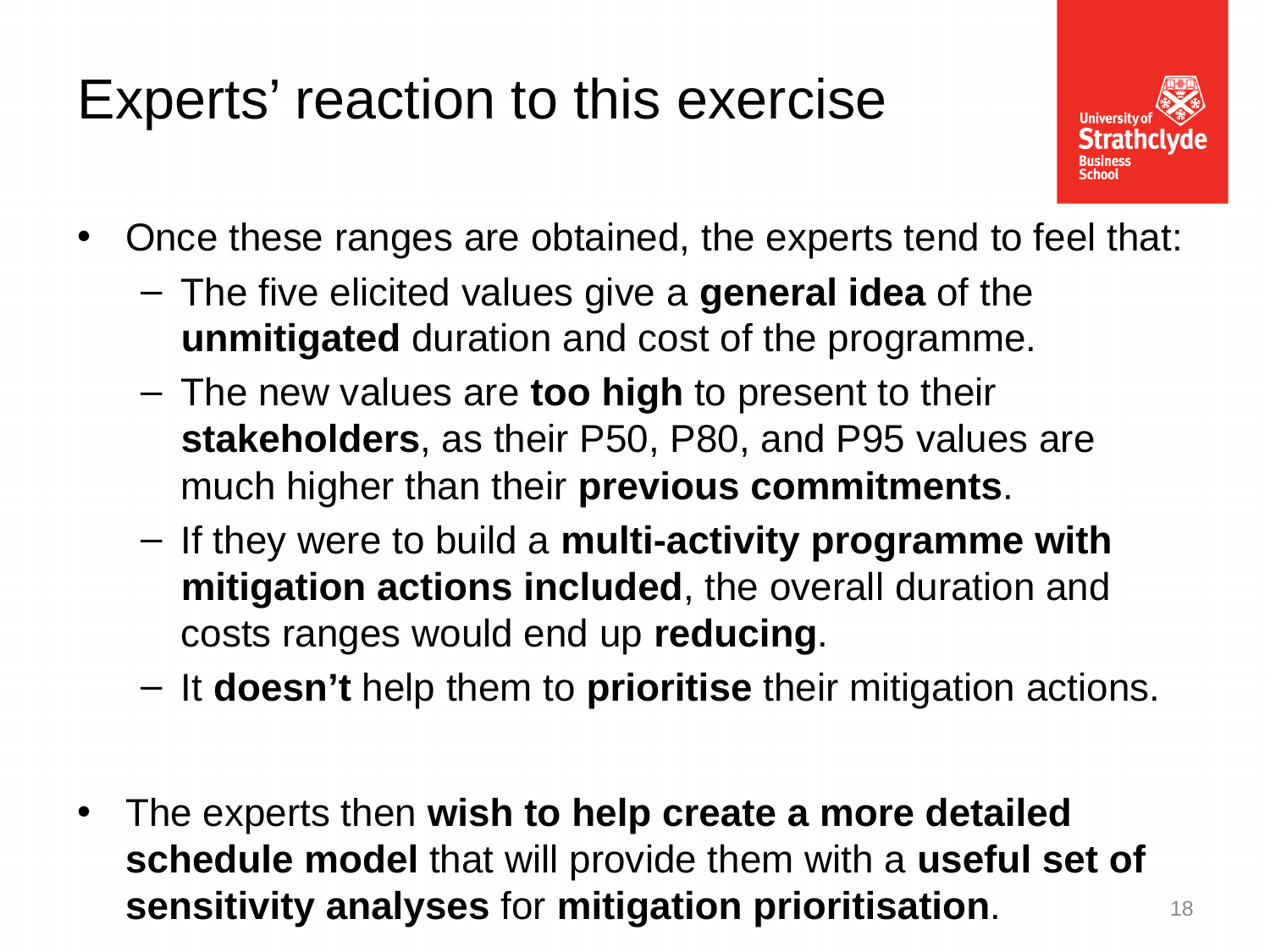

Experts’ reaction to this exercise
Once these ranges are obtained, the experts tend to feel that:
The five elicited values give a general idea of the unmitigated duration and cost of the programme.
The new values are too high to present to their stakeholders, as their P50, P80, and P95 values are much higher than their previous commitments.
If they were to build a multi-activity programme with mitigation actions included, the overall duration and costs ranges would end up reducing.
It doesn’t help them to prioritise their mitigation actions.

The experts then wish to help create a more detailed schedule model that will provide them with a useful set of sensitivity analyses for mitigation prioritisation.
18